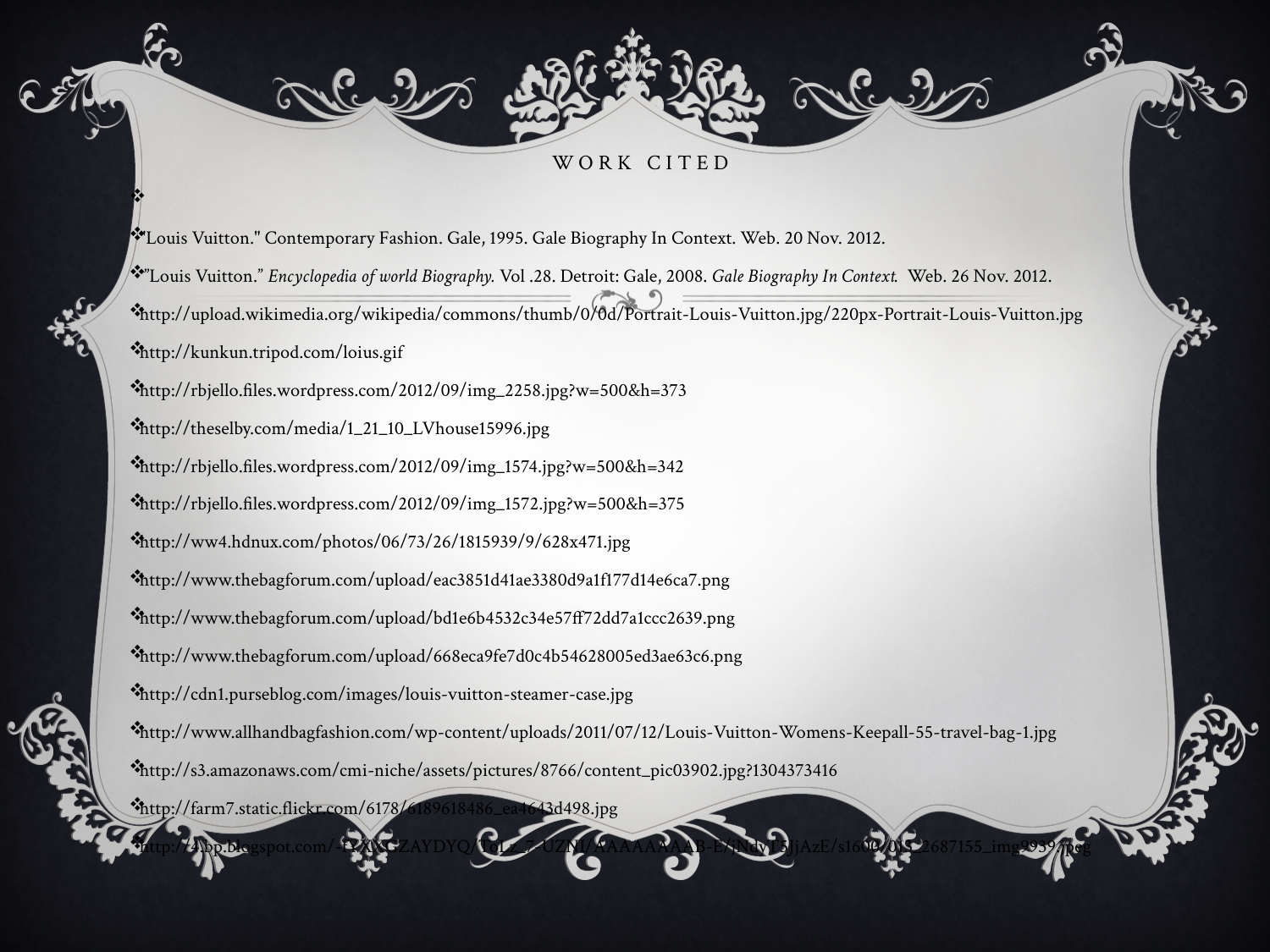

# Work cited

"Louis Vuitton." Contemporary Fashion. Gale, 1995. Gale Biography In Context. Web. 20 Nov. 2012.
 ”Louis Vuitton.” Encyclopedia of world Biography. Vol .28. Detroit: Gale, 2008. Gale Biography In Context.  Web. 26 Nov. 2012.
http://upload.wikimedia.org/wikipedia/commons/thumb/0/0d/Portrait-Louis-Vuitton.jpg/220px-Portrait-Louis-Vuitton.jpg
http://kunkun.tripod.com/loius.gif
http://rbjello.files.wordpress.com/2012/09/img_2258.jpg?w=500&h=373
http://theselby.com/media/1_21_10_LVhouse15996.jpg
http://rbjello.files.wordpress.com/2012/09/img_1574.jpg?w=500&h=342
http://rbjello.files.wordpress.com/2012/09/img_1572.jpg?w=500&h=375
http://ww4.hdnux.com/photos/06/73/26/1815939/9/628x471.jpg
http://www.thebagforum.com/upload/eac3851d41ae3380d9a1f177d14e6ca7.png
http://www.thebagforum.com/upload/bd1e6b4532c34e57ff72dd7a1ccc2639.png
http://www.thebagforum.com/upload/668eca9fe7d0c4b54628005ed3ae63c6.png
http://cdn1.purseblog.com/images/louis-vuitton-steamer-case.jpg
http://www.allhandbagfashion.com/wp-content/uploads/2011/07/12/Louis-Vuitton-Womens-Keepall-55-travel-bag-1.jpg
http://s3.amazonaws.com/cmi-niche/assets/pictures/8766/content_pic03902.jpg?1304373416
http://farm7.static.flickr.com/6178/6189618486_ea4643d498.jpg
http://4.bp.blogspot.com/-fYXXGZAYDYQ/ToLz_7-UZNI/AAAAAAAAB-E/jNdyT5JjAzE/s1600/013_2687155_img9939.jpeg